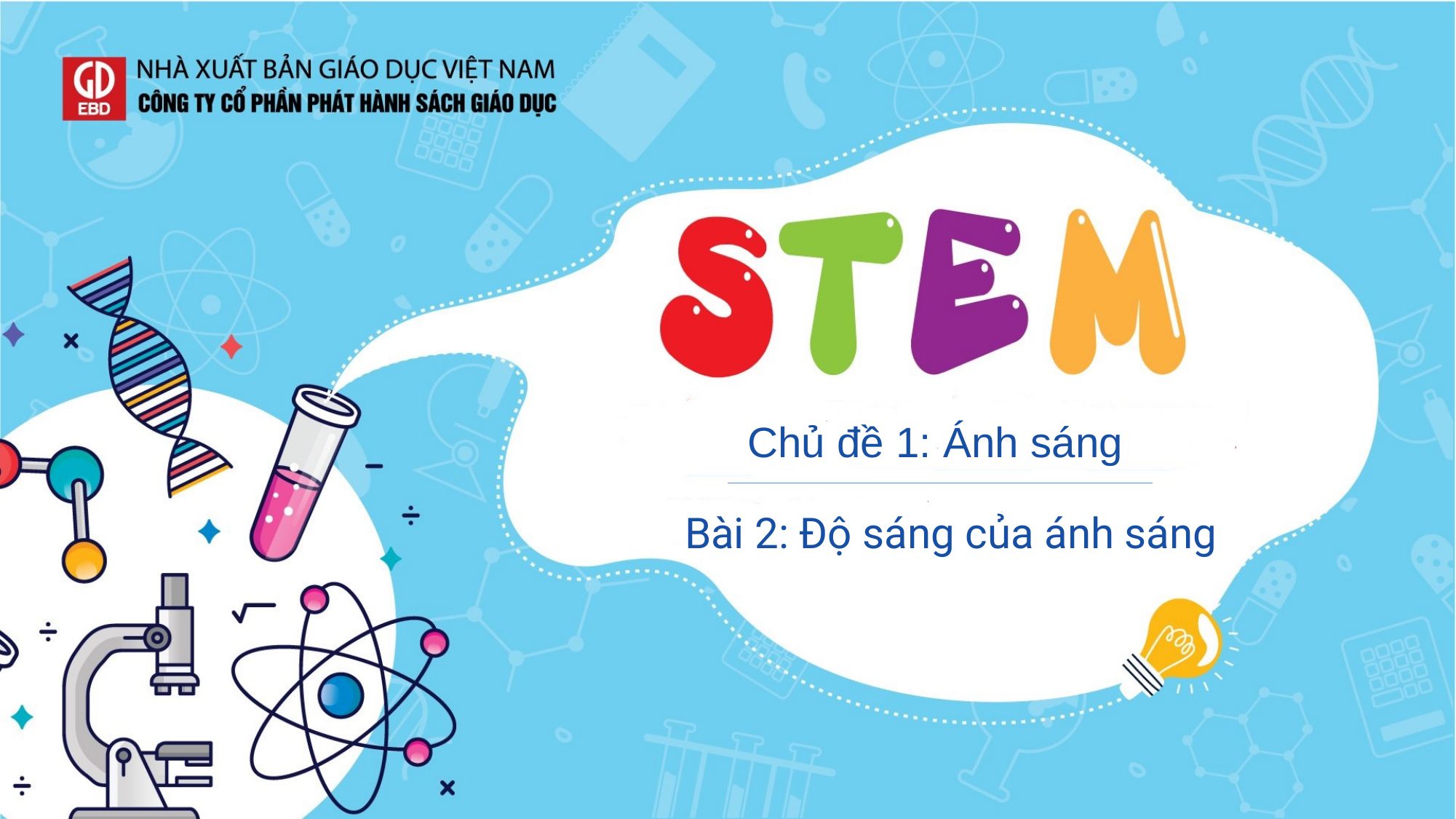

Chủ đề 1: Ánh sáng
Bài 2: Độ sáng của ánh sáng